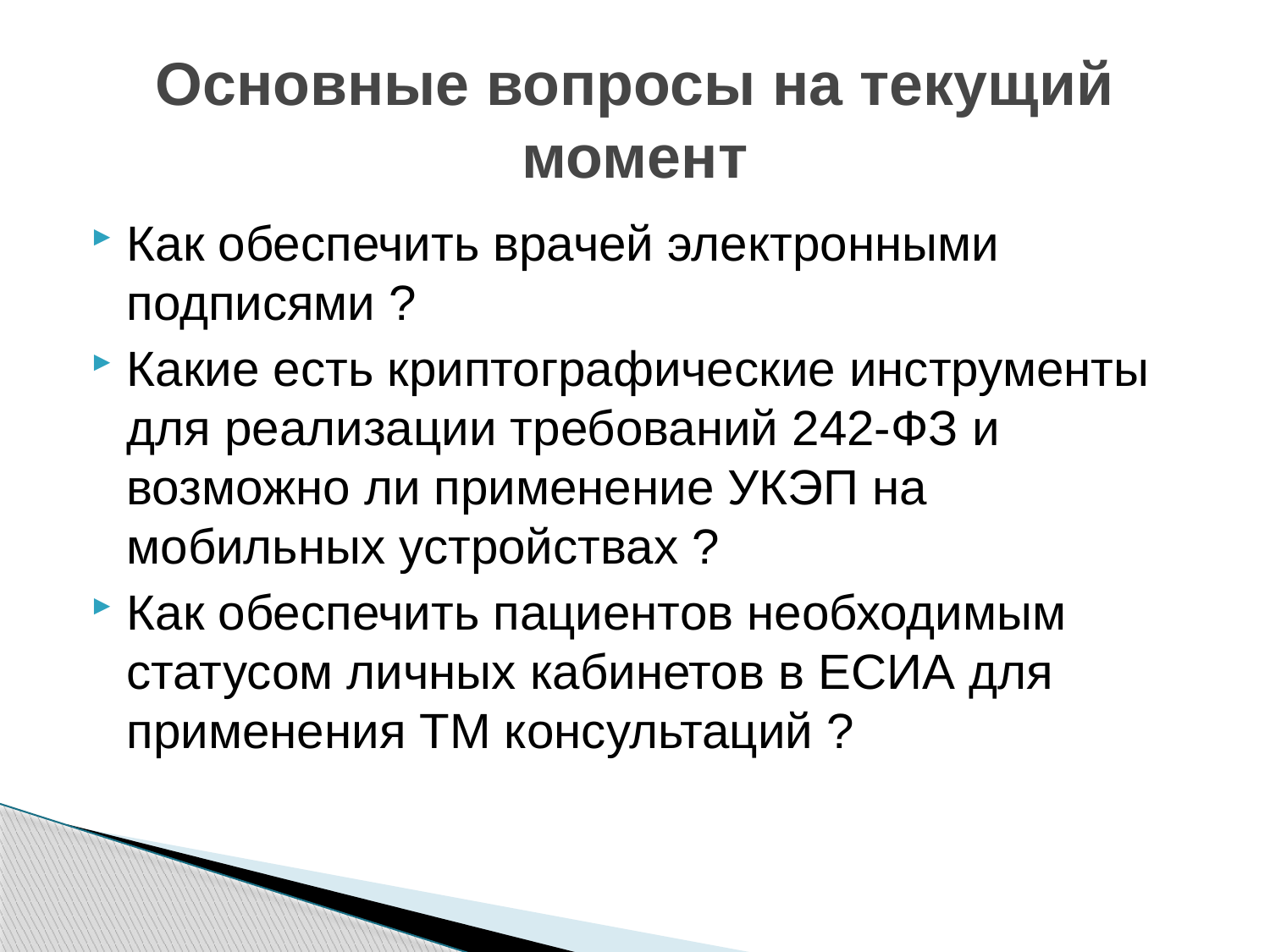

# Основные вопросы на текущий момент
Как обеспечить врачей электронными подписями ?
Какие есть криптографические инструменты для реализации требований 242-ФЗ и возможно ли применение УКЭП на мобильных устройствах ?
Как обеспечить пациентов необходимым статусом личных кабинетов в ЕСИА для применения ТМ консультаций ?